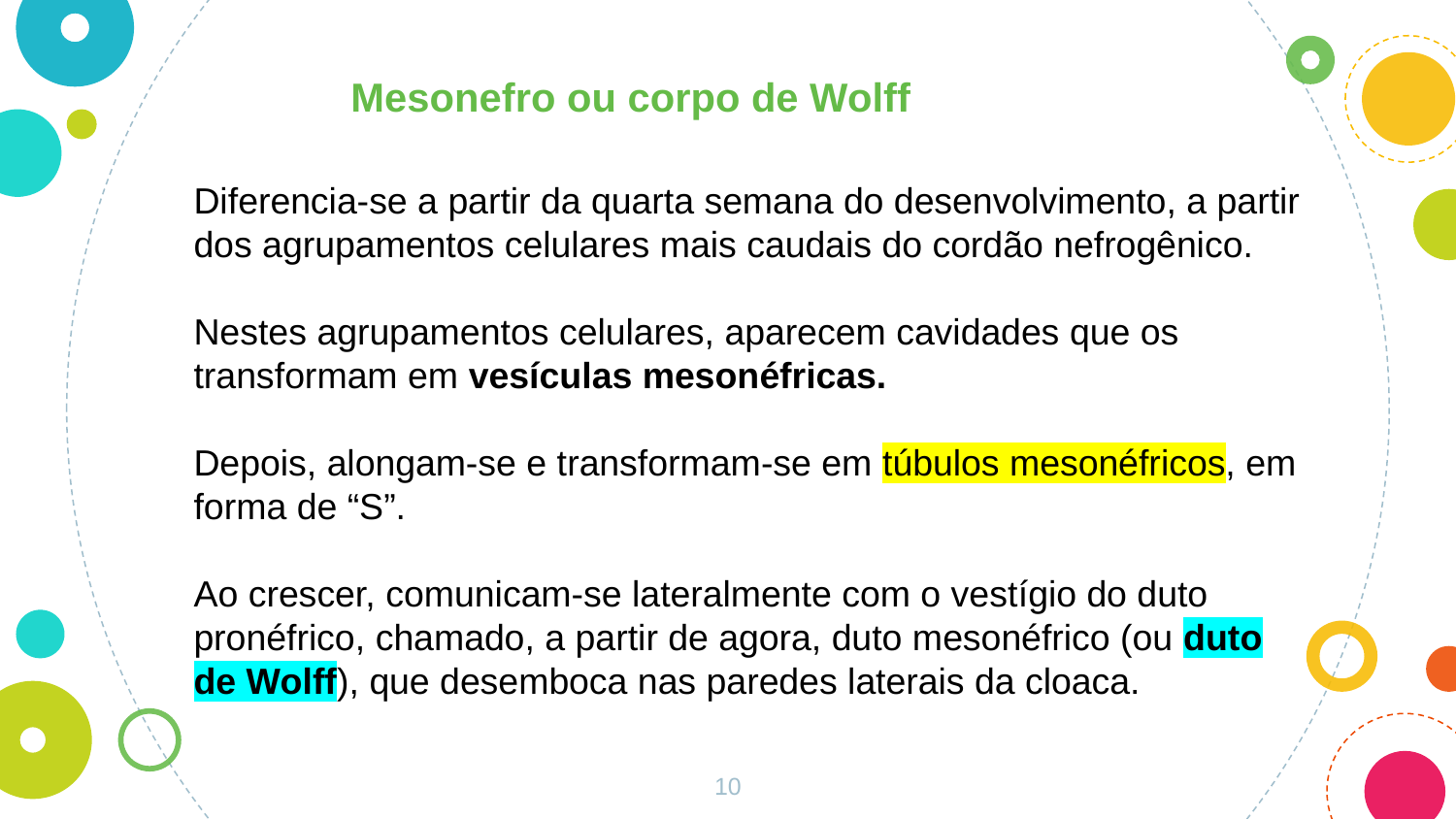

Mesonefro ou corpo de Wolff
Diferencia-se a partir da quarta semana do desenvolvimento, a partir dos agrupamentos celulares mais caudais do cordão nefrogênico.

Nestes agrupamentos celulares, aparecem cavidades que os transformam em vesículas mesonéfricas.

Depois, alongam-se e transformam-se em túbulos mesonéfricos, em forma de “S”.

Ao crescer, comunicam-se lateralmente com o vestígio do duto pronéfrico, chamado, a partir de agora, duto mesonéfrico (ou duto de Wolff), que desemboca nas paredes laterais da cloaca.
10